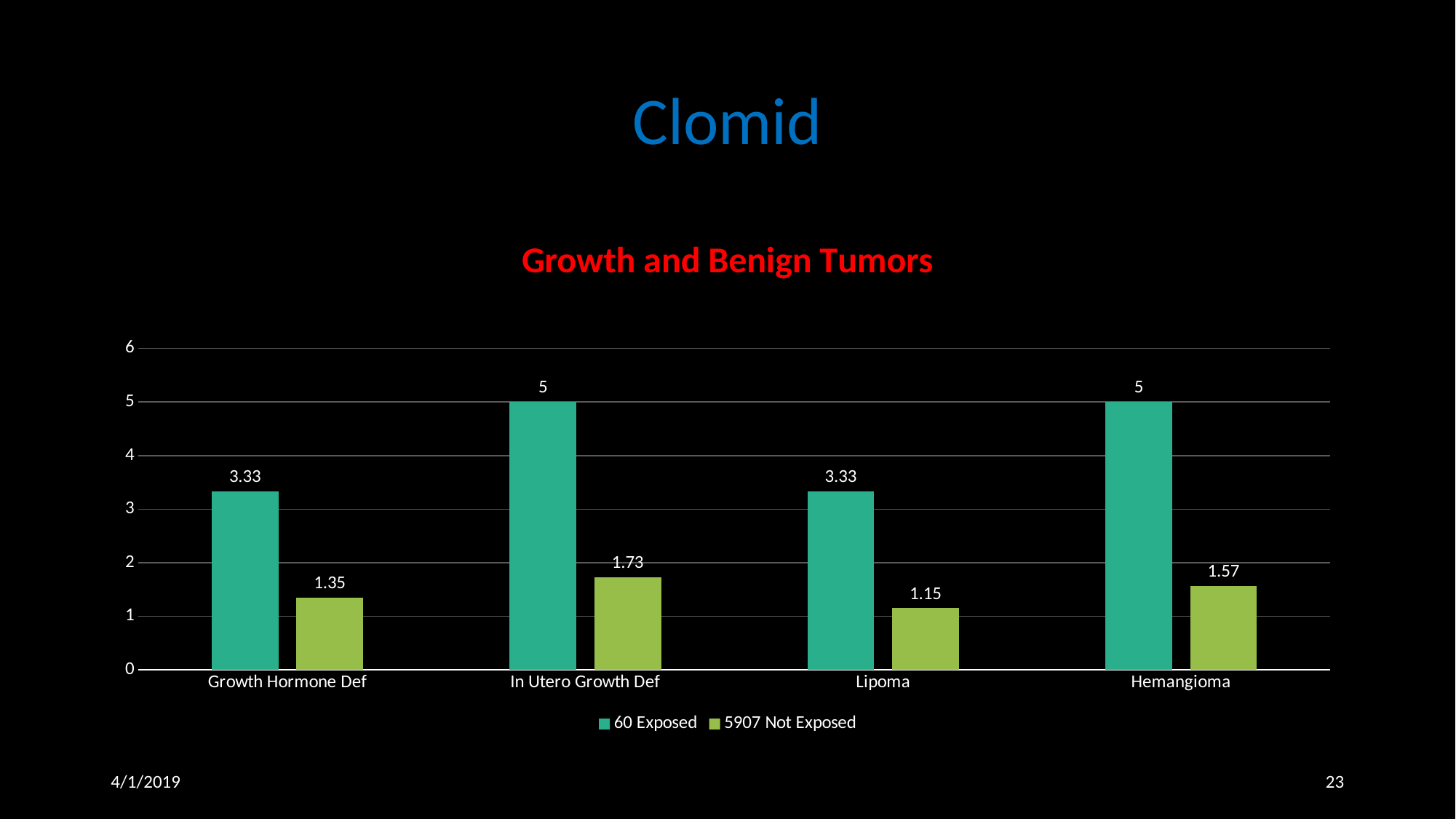

# Clomid

### Chart: Growth and Benign Tumors

| Category | 60 Exposed | 5907 Not Exposed |
|---|---|---|
| Growth Hormone Def | 3.33 | 1.35 |
| In Utero Growth Def | 5.0 | 1.73 |
| Lipoma | 3.33 | 1.15 |
| Hemangioma | 5.0 | 1.57 |
4/1/2019
23